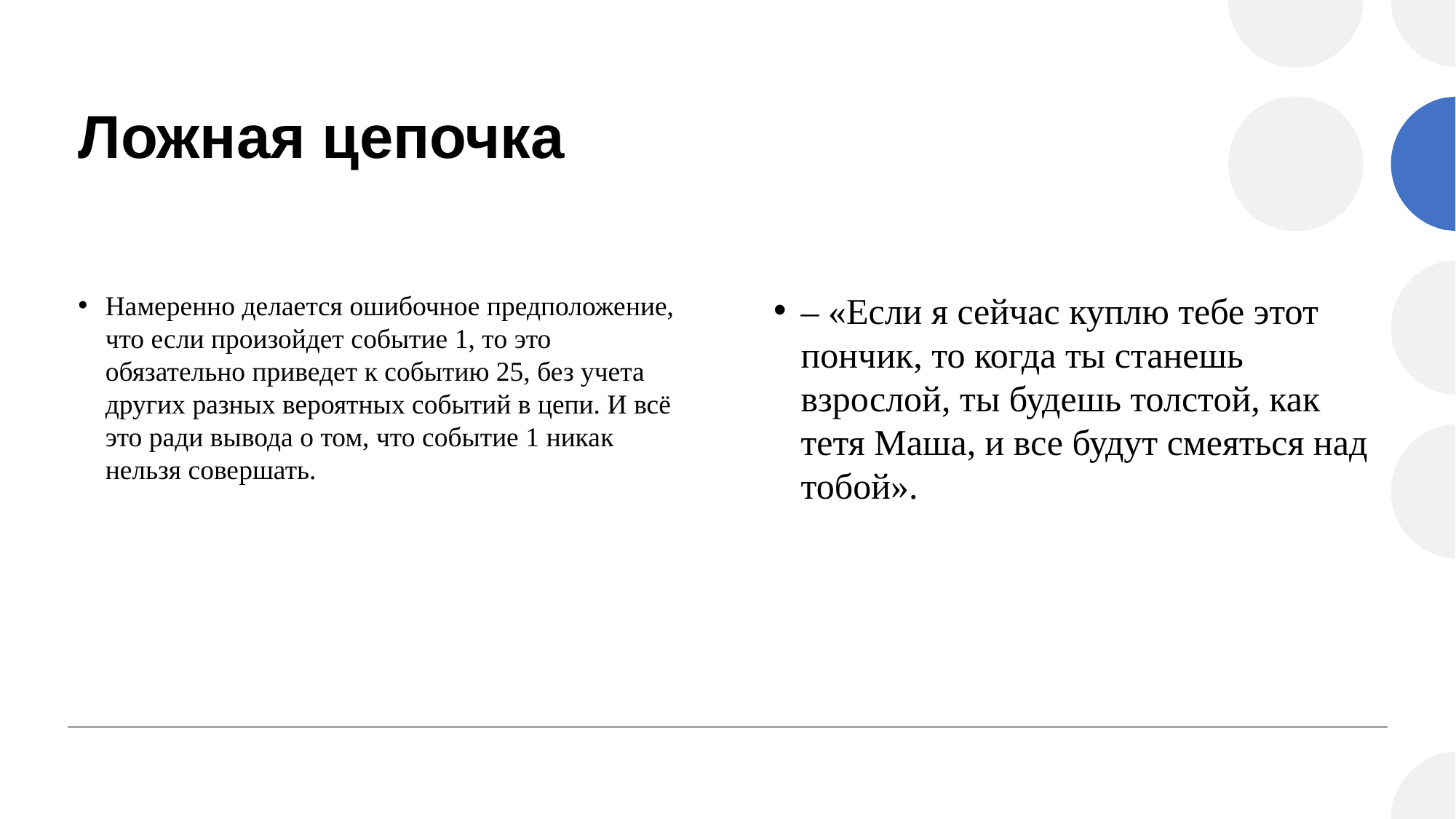

# Ложная цепочка
Намеренно делается ошибочное предположение, что если произойдет событие 1, то это обязательно приведет к событию 25, без учета других разных вероятных событий в цепи. И всё это ради вывода о том, что событие 1 никак нельзя совершать.
– «Если я сейчас куплю тебе этот пончик, то когда ты станешь взрослой, ты будешь толстой, как тетя Маша, и все будут смеяться над тобой».